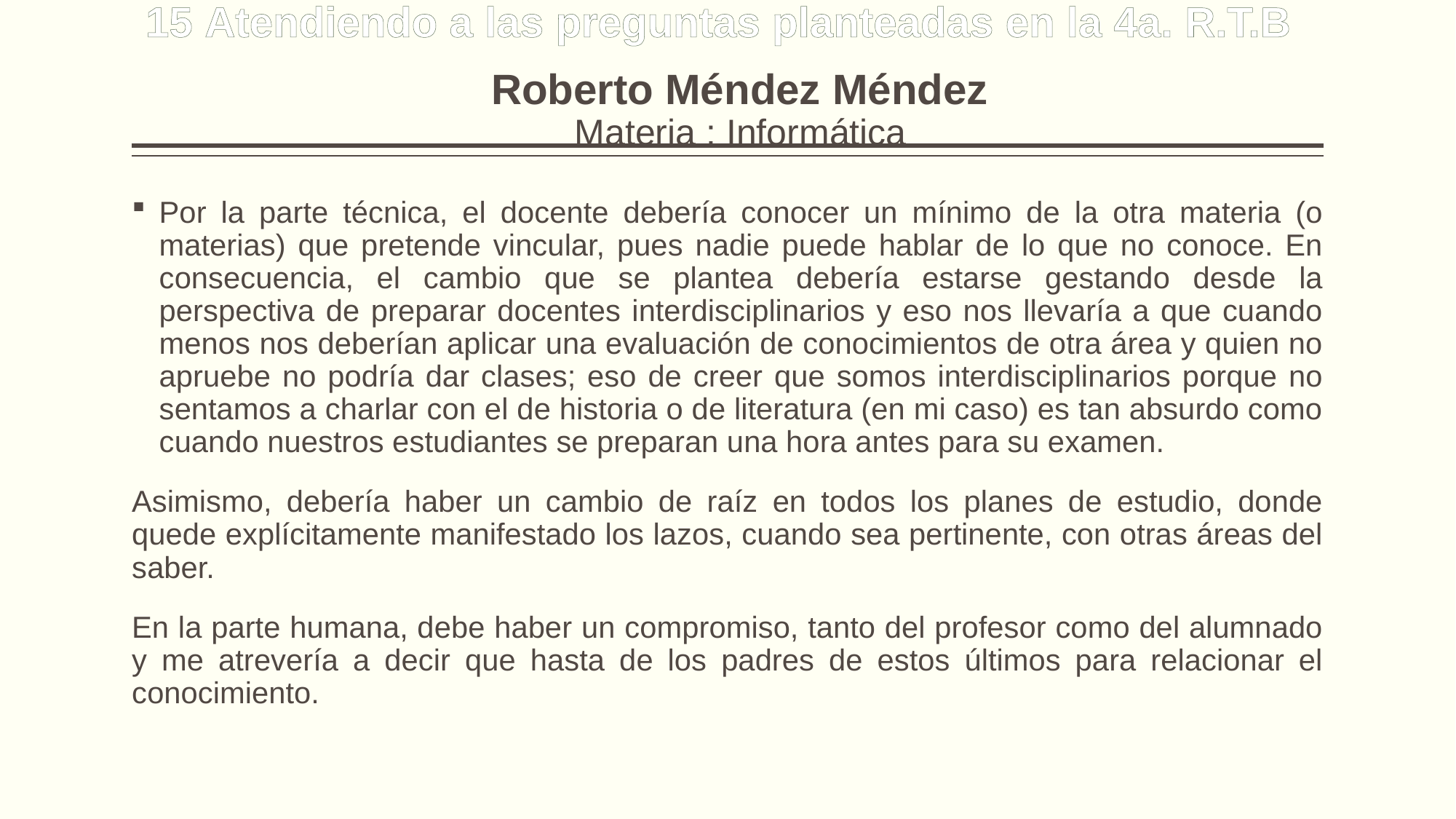

15 Atendiendo a las preguntas planteadas en la 4a. R.T.B
Roberto Méndez Méndez
Materia : Informática
Por la parte técnica, el docente debería conocer un mínimo de la otra materia (o materias) que pretende vincular, pues nadie puede hablar de lo que no conoce. En consecuencia, el cambio que se plantea debería estarse gestando desde la perspectiva de preparar docentes interdisciplinarios y eso nos llevaría a que cuando menos nos deberían aplicar una evaluación de conocimientos de otra área y quien no apruebe no podría dar clases; eso de creer que somos interdisciplinarios porque no sentamos a charlar con el de historia o de literatura (en mi caso) es tan absurdo como cuando nuestros estudiantes se preparan una hora antes para su examen.
Asimismo, debería haber un cambio de raíz en todos los planes de estudio, donde quede explícitamente manifestado los lazos, cuando sea pertinente, con otras áreas del saber.
En la parte humana, debe haber un compromiso, tanto del profesor como del alumnado y me atrevería a decir que hasta de los padres de estos últimos para relacionar el conocimiento.